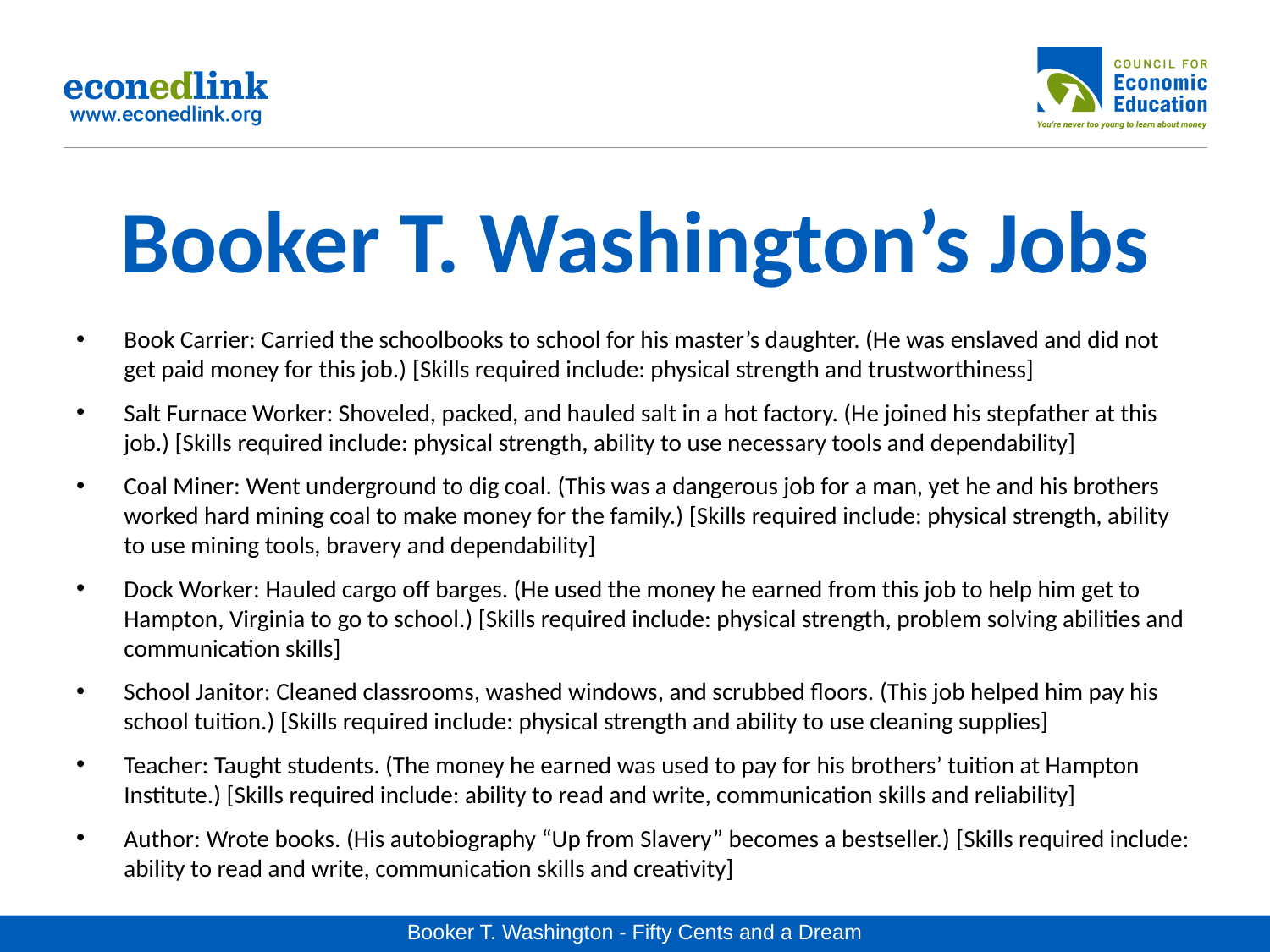

# Booker T. Washington’s Jobs
Book Carrier: Carried the schoolbooks to school for his master’s daughter. (He was enslaved and did not get paid money for this job.) [Skills required include: physical strength and trustworthiness]
Salt Furnace Worker: Shoveled, packed, and hauled salt in a hot factory. (He joined his stepfather at this job.) [Skills required include: physical strength, ability to use necessary tools and dependability]
Coal Miner: Went underground to dig coal. (This was a dangerous job for a man, yet he and his brothers worked hard mining coal to make money for the family.) [Skills required include: physical strength, ability to use mining tools, bravery and dependability]
Dock Worker: Hauled cargo off barges. (He used the money he earned from this job to help him get to Hampton, Virginia to go to school.) [Skills required include: physical strength, problem solving abilities and communication skills]
School Janitor: Cleaned classrooms, washed windows, and scrubbed floors. (This job helped him pay his school tuition.) [Skills required include: physical strength and ability to use cleaning supplies]
Teacher: Taught students. (The money he earned was used to pay for his brothers’ tuition at Hampton Institute.) [Skills required include: ability to read and write, communication skills and reliability]
Author: Wrote books. (His autobiography “Up from Slavery” becomes a bestseller.) [Skills required include: ability to read and write, communication skills and creativity]